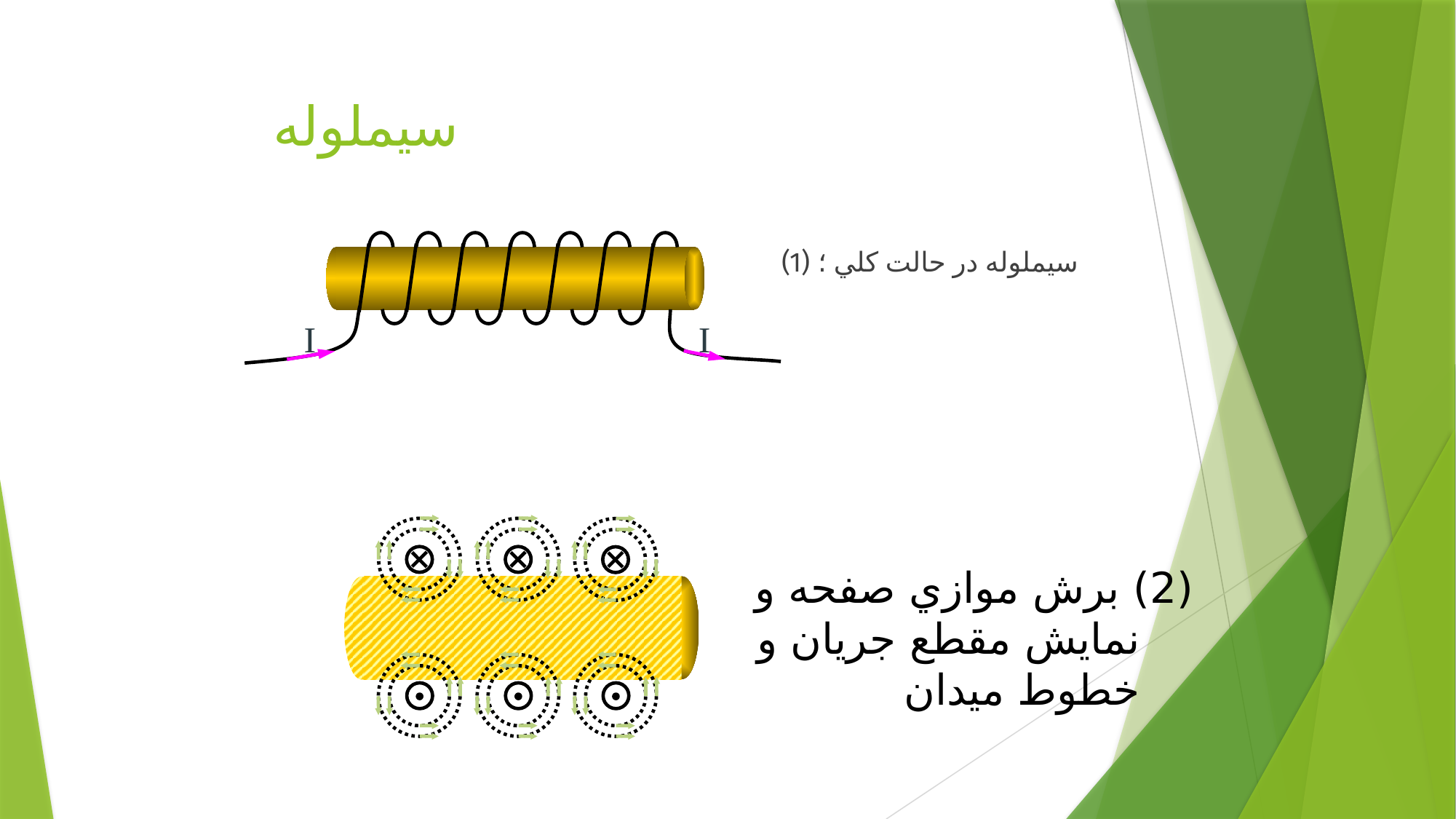

# سيملوله

I
I
(1) سيملوله در حالت كلي ؛

(2) برش موازي صفحه و نمايش مقطع جريان و خطوط ميدان